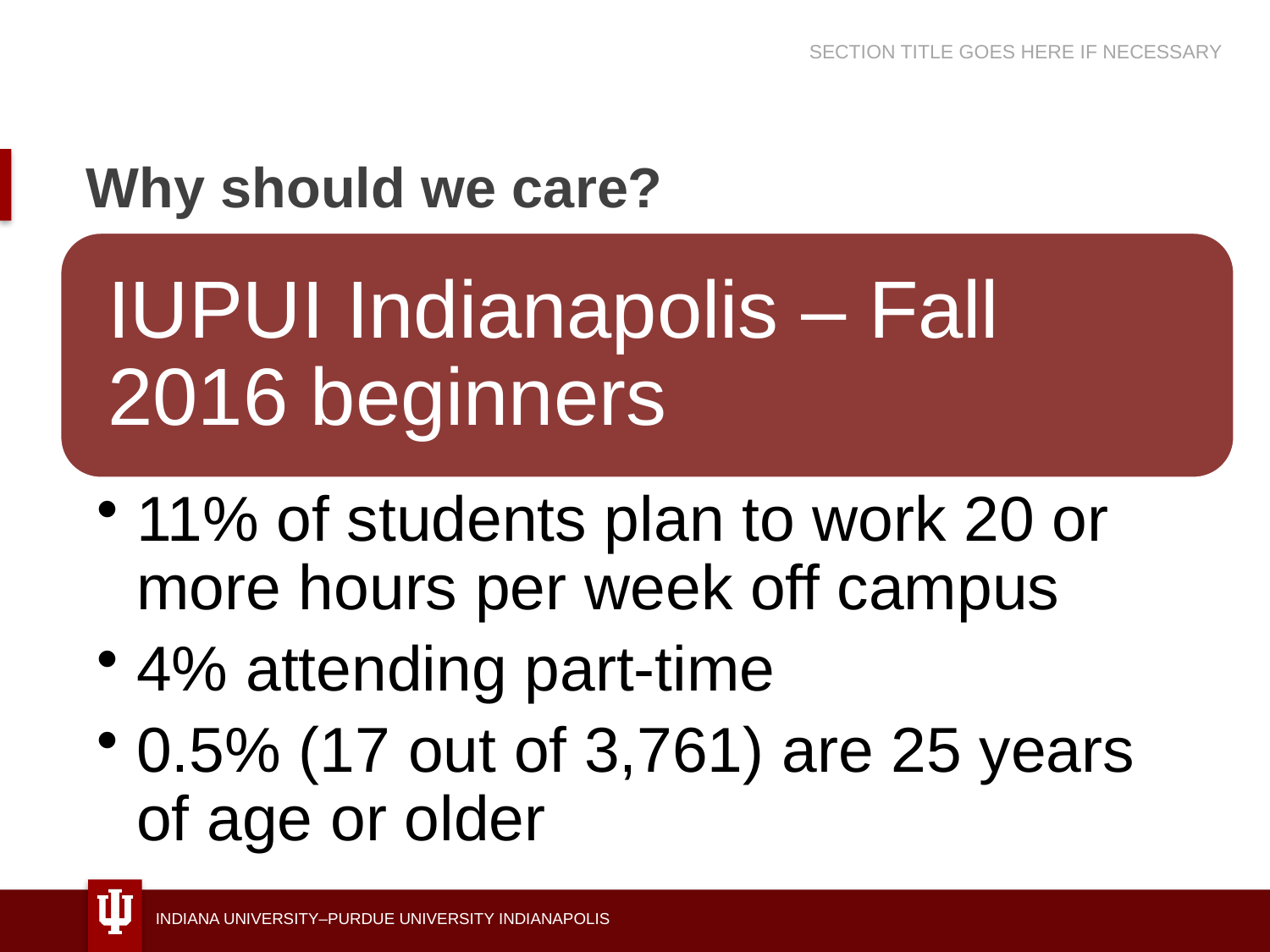

SECTION TITLE GOES HERE IF NECESSARY
# Why should we care?
IUPUI Indianapolis – Fall 2016 beginners
11% of students plan to work 20 or more hours per week off campus
4% attending part-time
0.5% (17 out of 3,761) are 25 years of age or older